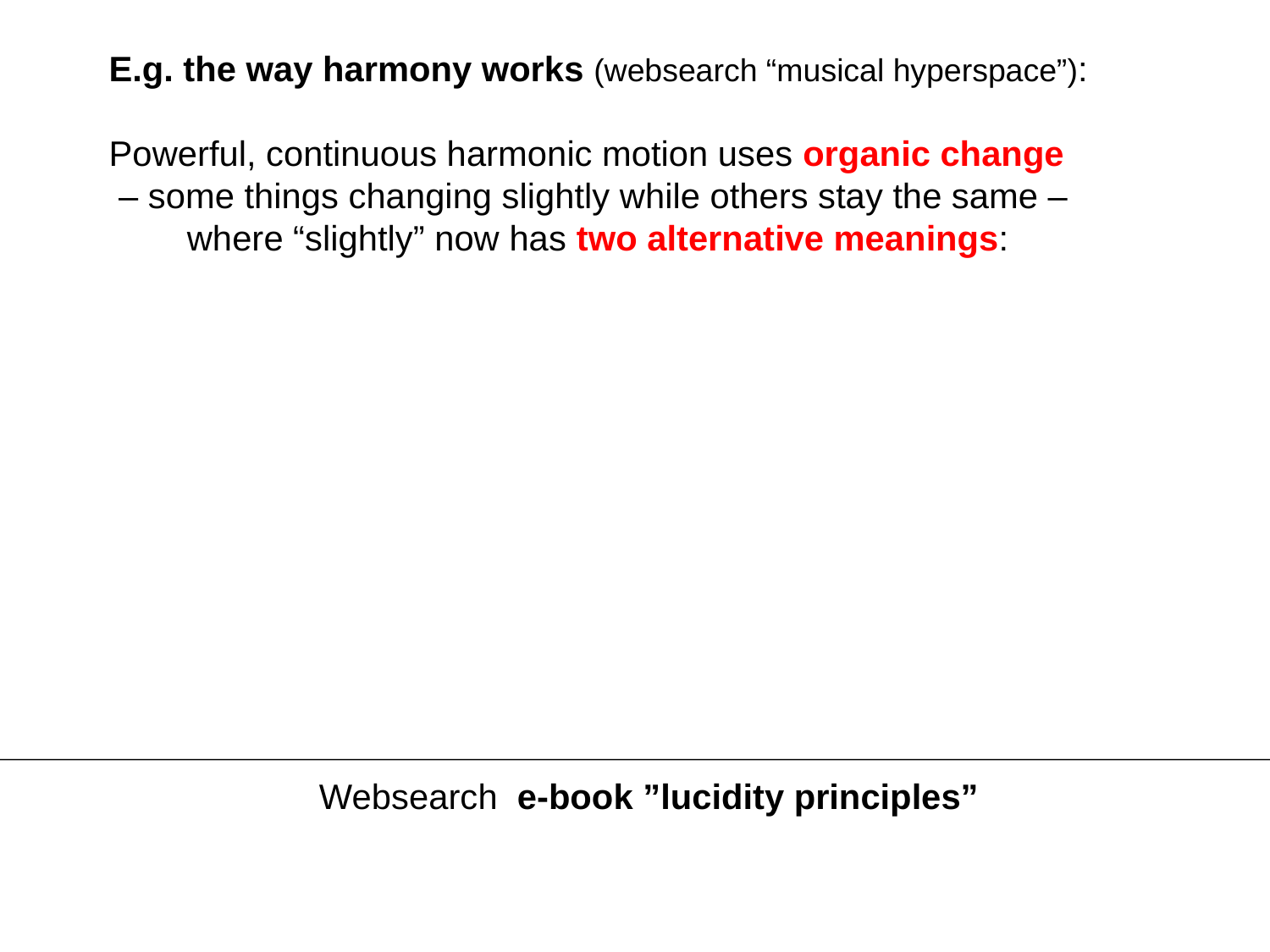

E.g. the way harmony works (websearch “musical hyperspace”):

Powerful, continuous harmonic motion uses organic change
 – some things changing slightly while others stay the same –
        where “slightly” now has two alternative meanings:

Websearch  e-book ”lucidity principles”